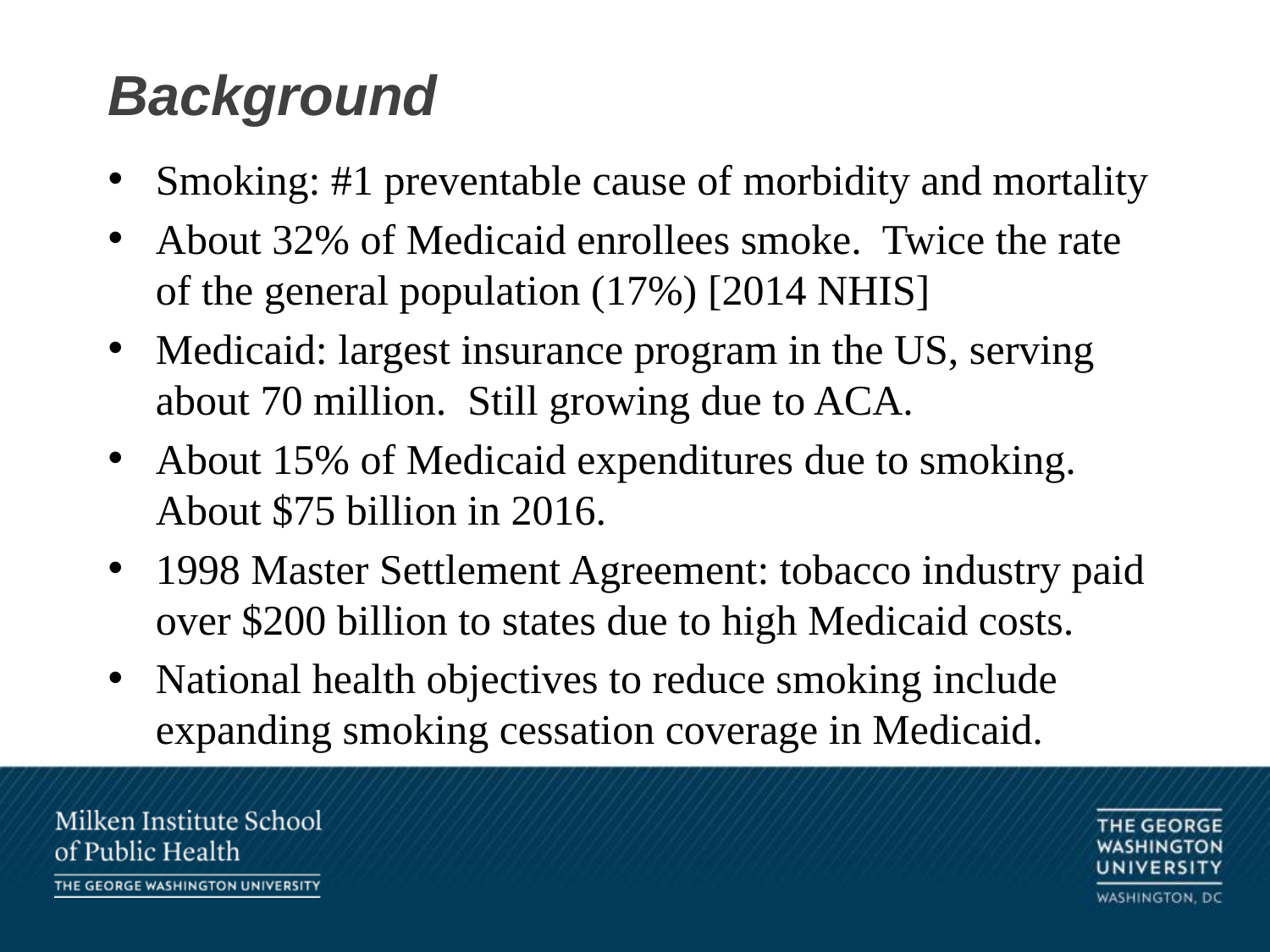

# Background
Smoking: #1 preventable cause of morbidity and mortality
About 32% of Medicaid enrollees smoke.  Twice the rate of the general population (17%) [2014 NHIS]
Medicaid: largest insurance program in the US, serving about 70 million.  Still growing due to ACA.
About 15% of Medicaid expenditures due to smoking.  About $75 billion in 2016.
1998 Master Settlement Agreement: tobacco industry paid over $200 billion to states due to high Medicaid costs.
National health objectives to reduce smoking include expanding smoking cessation coverage in Medicaid.